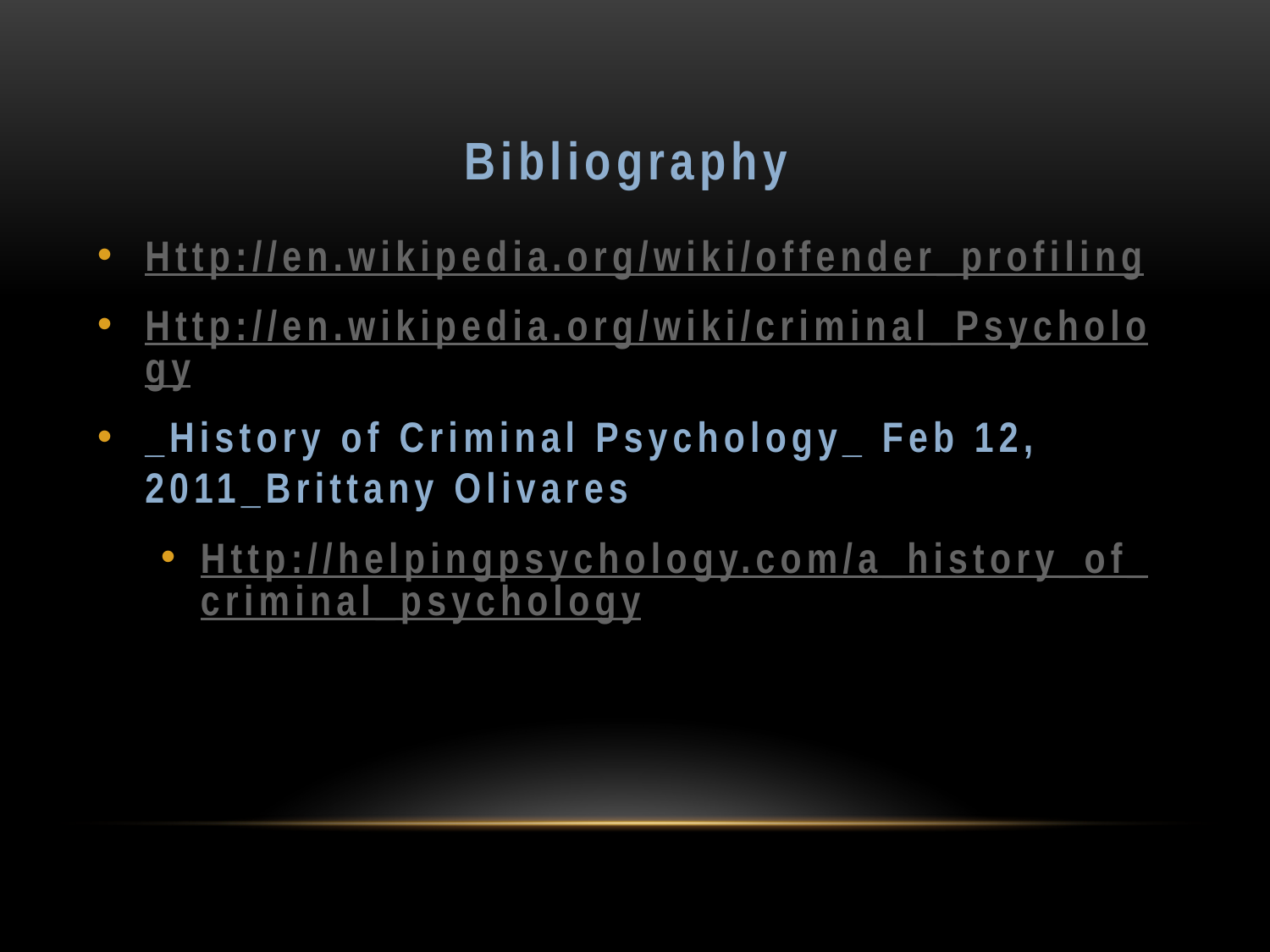

# Bibliography
Http://en.wikipedia.org/wiki/offender_profiling
Http://en.wikipedia.org/wiki/criminal_Psychology
_History of Criminal Psychology_ Feb 12, 2011_Brittany Olivares
Http://helpingpsychology.com/a_history_of_criminal_psychology